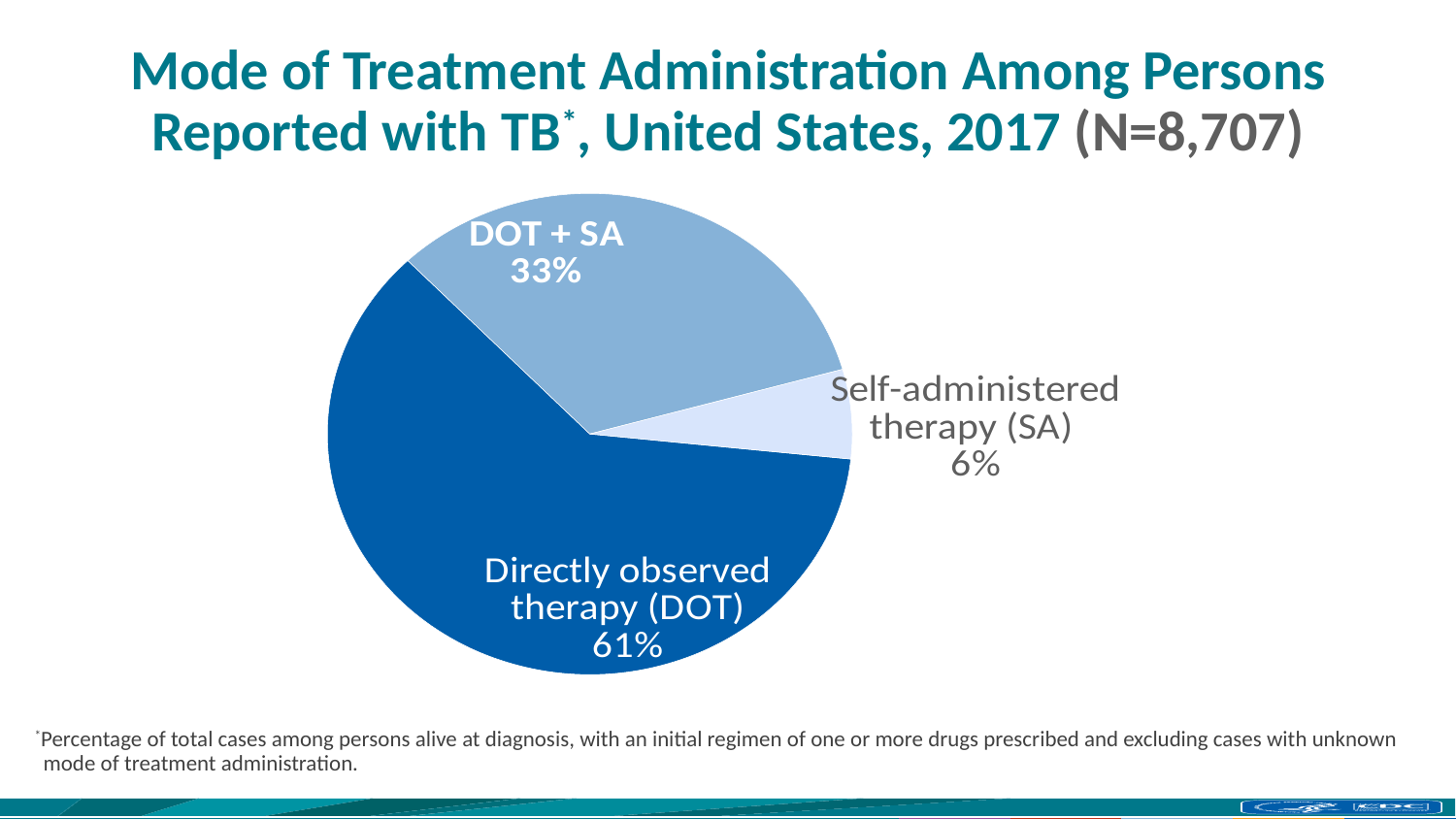

# Mode of Treatment Administration Among Persons Reported with TB*, United States, 2017 (N=8,707)

### Chart

| Category | Column1 |
|---|---|
| DOT only | 61.2 |
| DOT + SA | 32.9 |
| SA Only | 6.0 |
*Percentage of total cases among persons alive at diagnosis, with an initial regimen of one or more drugs prescribed and excluding cases with unknown mode of treatment administration.